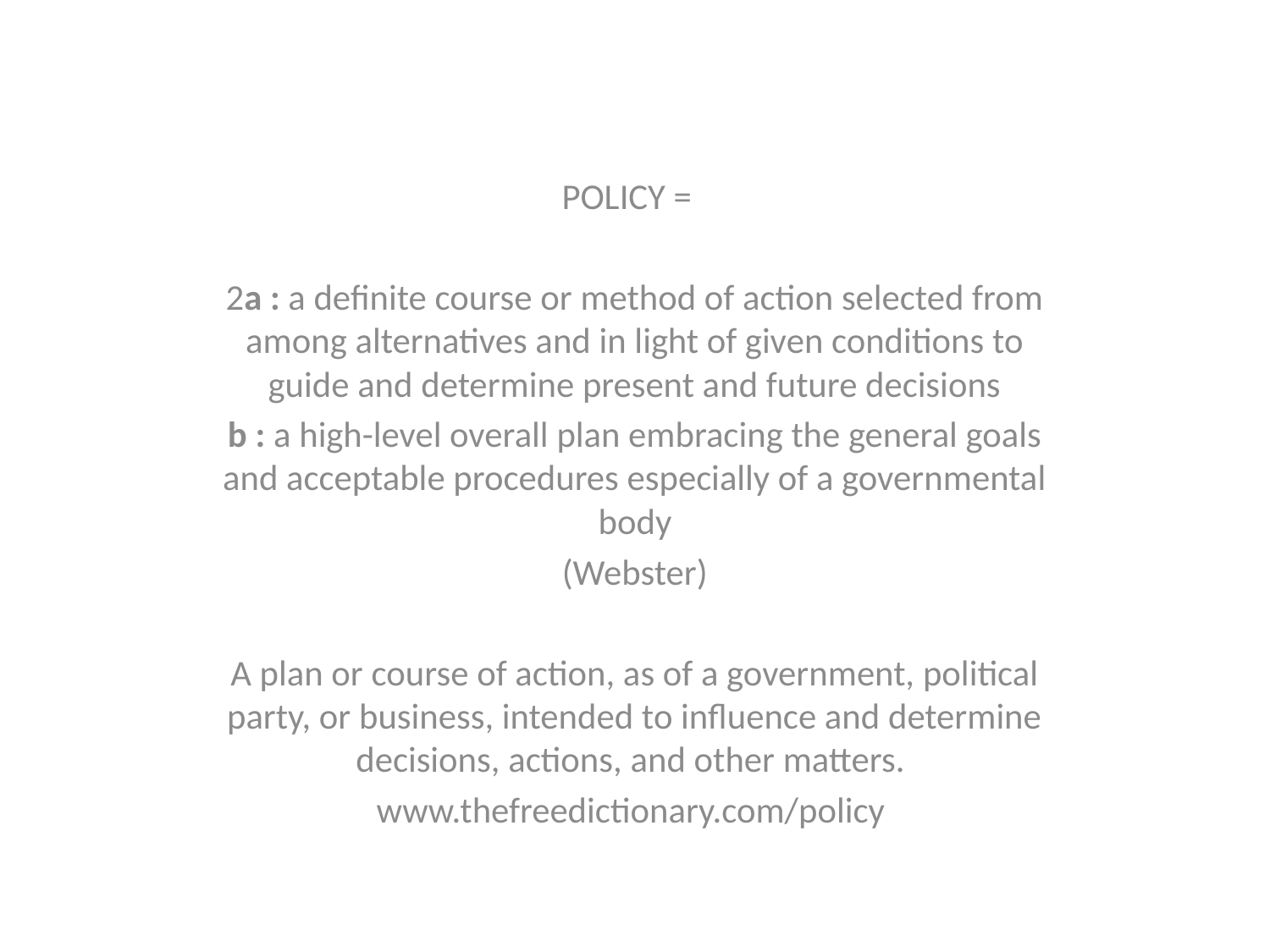

POLICY =

2a : a definite course or method of action selected from among alternatives and in light of given conditions to guide and determine present and future decisions
b : a high-level overall plan embracing the general goals and acceptable procedures especially of a governmental body
(Webster)

A plan or course of action, as of a government, political party, or business, intended to influence and determine decisions, actions, and other matters.
www.thefreedictionary.com/policy